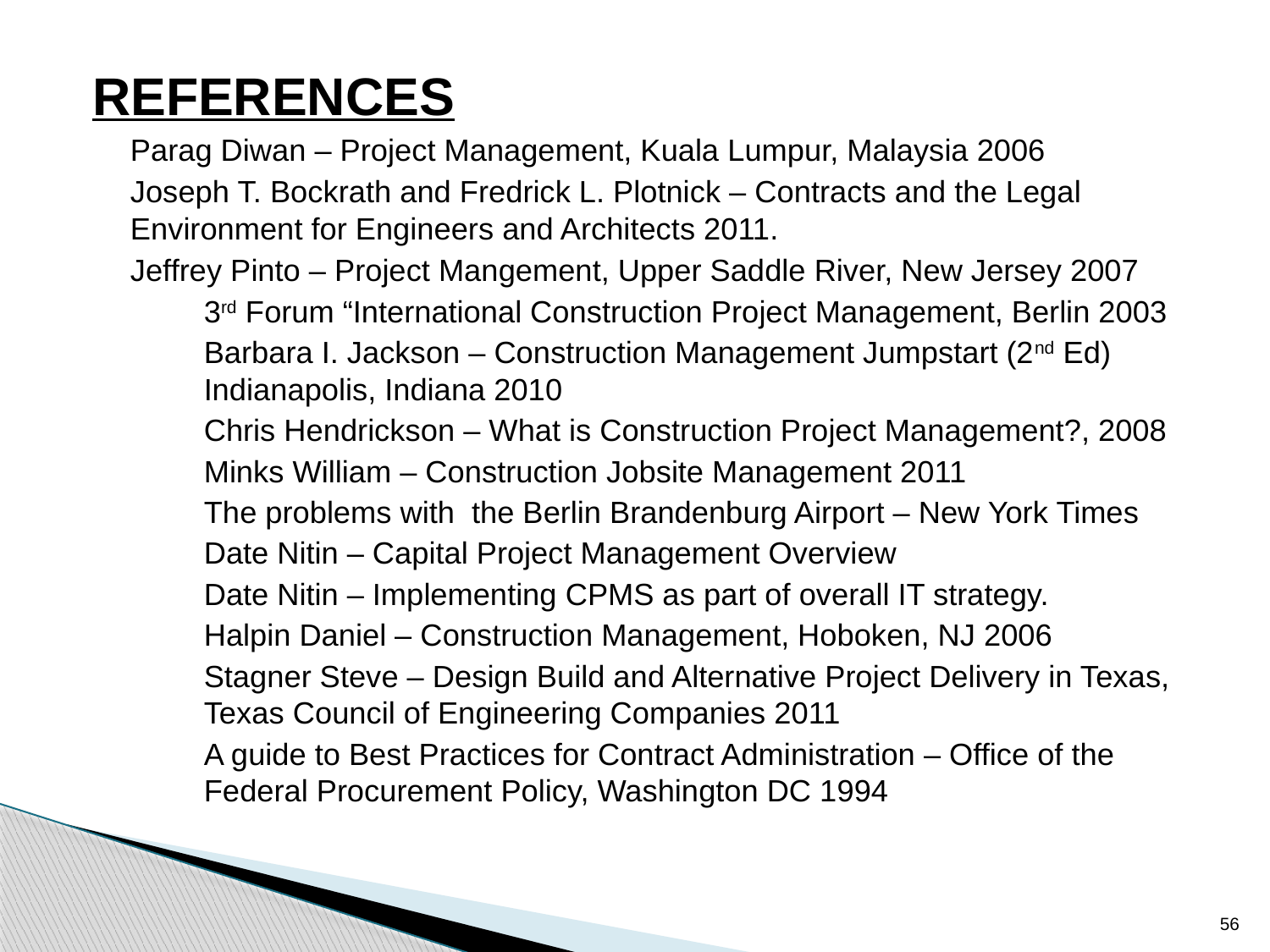

REFERENCES
		Parag Diwan – Project Management, Kuala Lumpur, Malaysia 2006
		Joseph T. Bockrath and Fredrick L. Plotnick – Contracts and the Legal    	Environment for Engineers and Architects 2011.
		Jeffrey Pinto – Project Mangement, Upper Saddle River, New Jersey 2007
	3rd Forum “International Construction Project Management, Berlin 2003
	Barbara I. Jackson – Construction Management Jumpstart (2nd Ed) Indianapolis, Indiana 2010
	Chris Hendrickson – What is Construction Project Management?, 2008
	Minks William – Construction Jobsite Management 2011
	The problems with  the Berlin Brandenburg Airport – New York Times
	Date Nitin – Capital Project Management Overview
	Date Nitin – Implementing CPMS as part of overall IT strategy.
	Halpin Daniel – Construction Management, Hoboken, NJ 2006
	Stagner Steve – Design Build and Alternative Project Delivery in Texas, Texas Council of Engineering Companies 2011
	A guide to Best Practices for Contract Administration – Office of the Federal Procurement Policy, Washington DC 1994

56